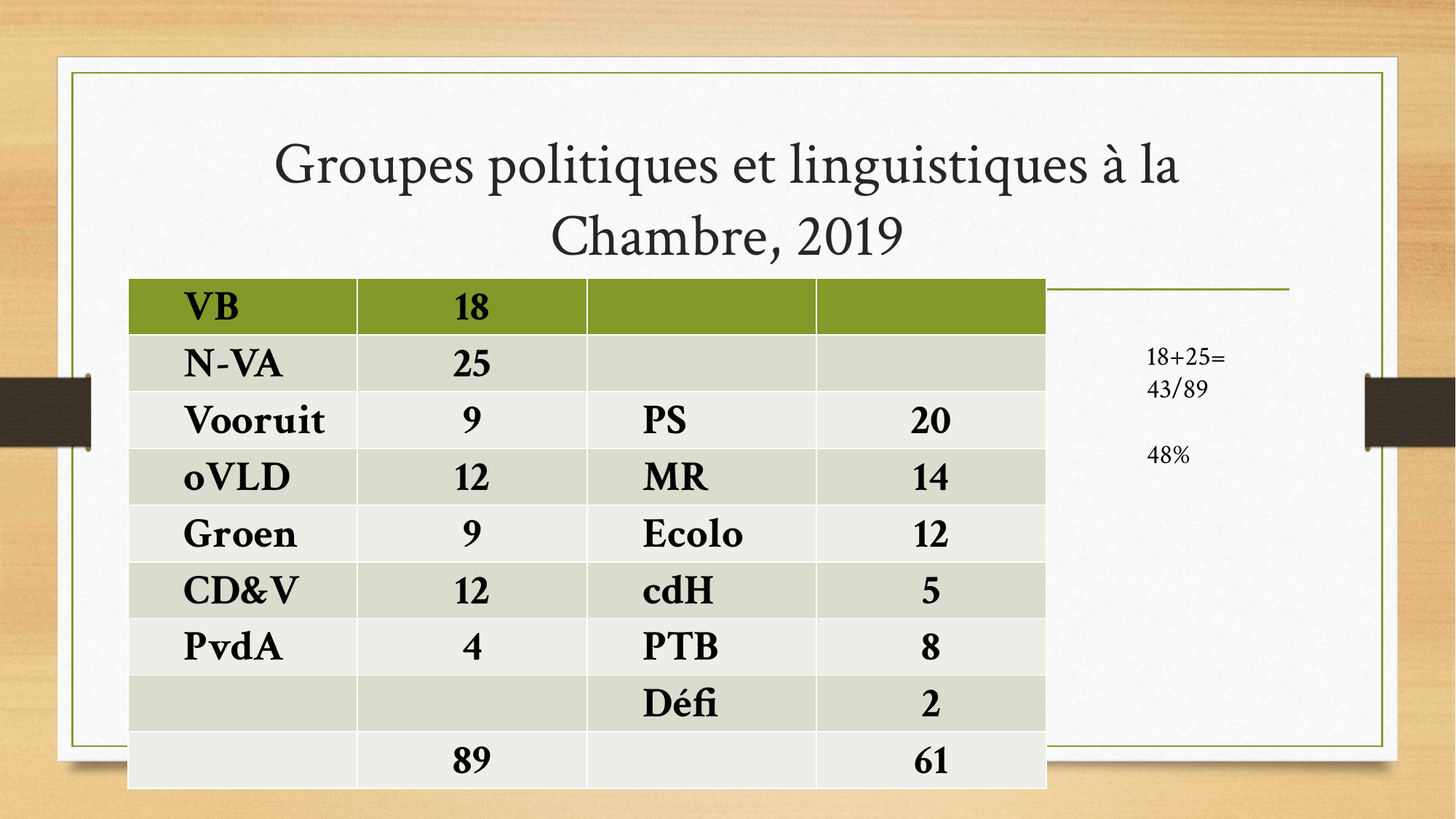

# Groupes politiques et linguistiques à la Chambre, 2019
| VB | 18 |  |  |
| --- | --- | --- | --- |
| N-VA | 25 |  |  |
| Vooruit | 9 | PS | 20 |
| oVLD | 12 | MR | 14 |
| Groen | 9 | Ecolo | 12 |
| CD&V | 12 | cdH | 5 |
| PvdA | 4 | PTB | 8 |
|  |  | Défi | 2 |
|  | 89 |  | 61 |
18+25=
43/89

48%
BCEEOAL13